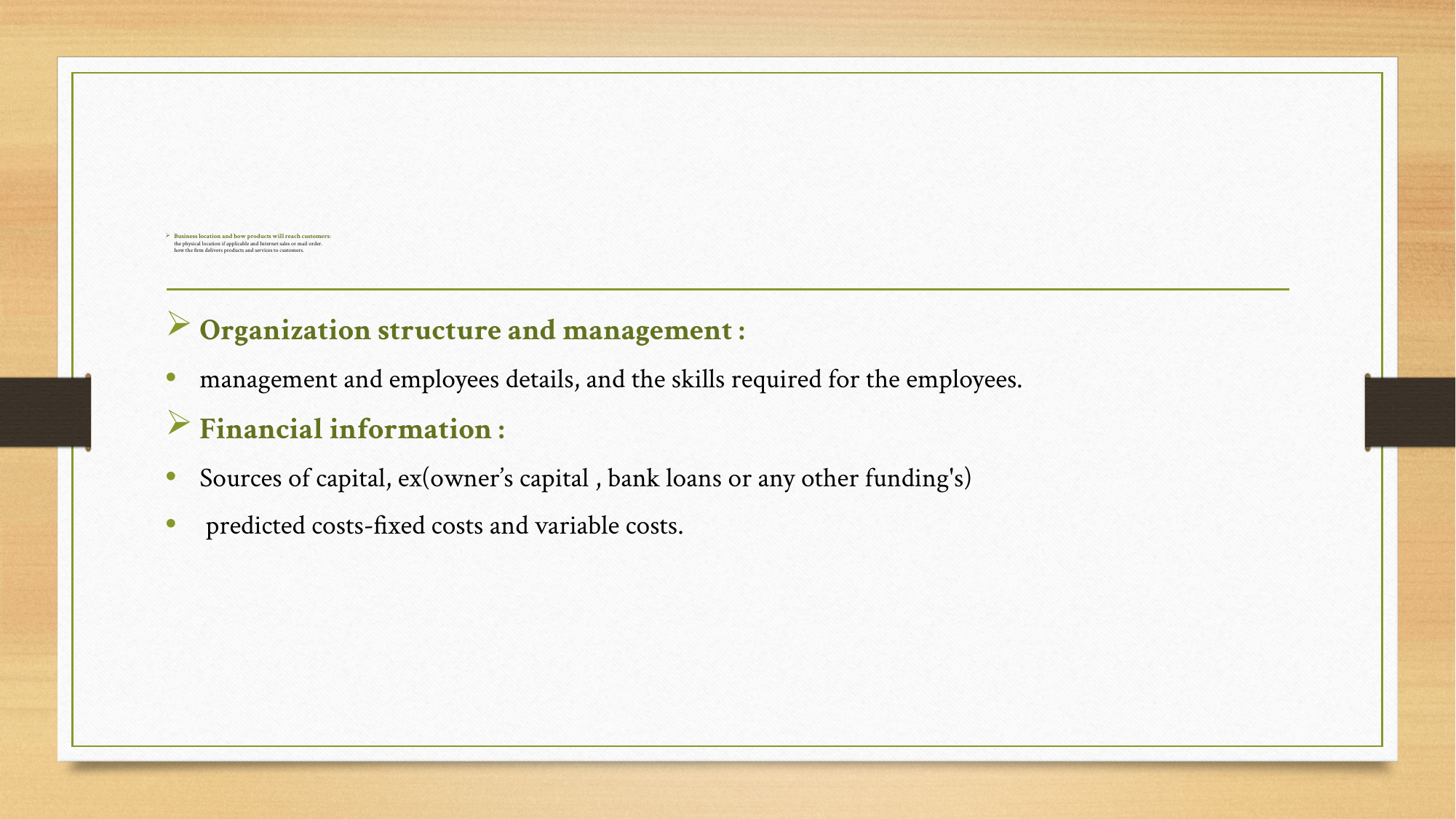

# Business location and how products will reach customers: the physical location if applicable and Internet sales or mail order. how the firm delivers products and services to customers.
Organization structure and management :
management and employees details, and the skills required for the employees.
Financial information :
Sources of capital, ex(owner’s capital , bank loans or any other funding's)
 predicted costs-fixed costs and variable costs.